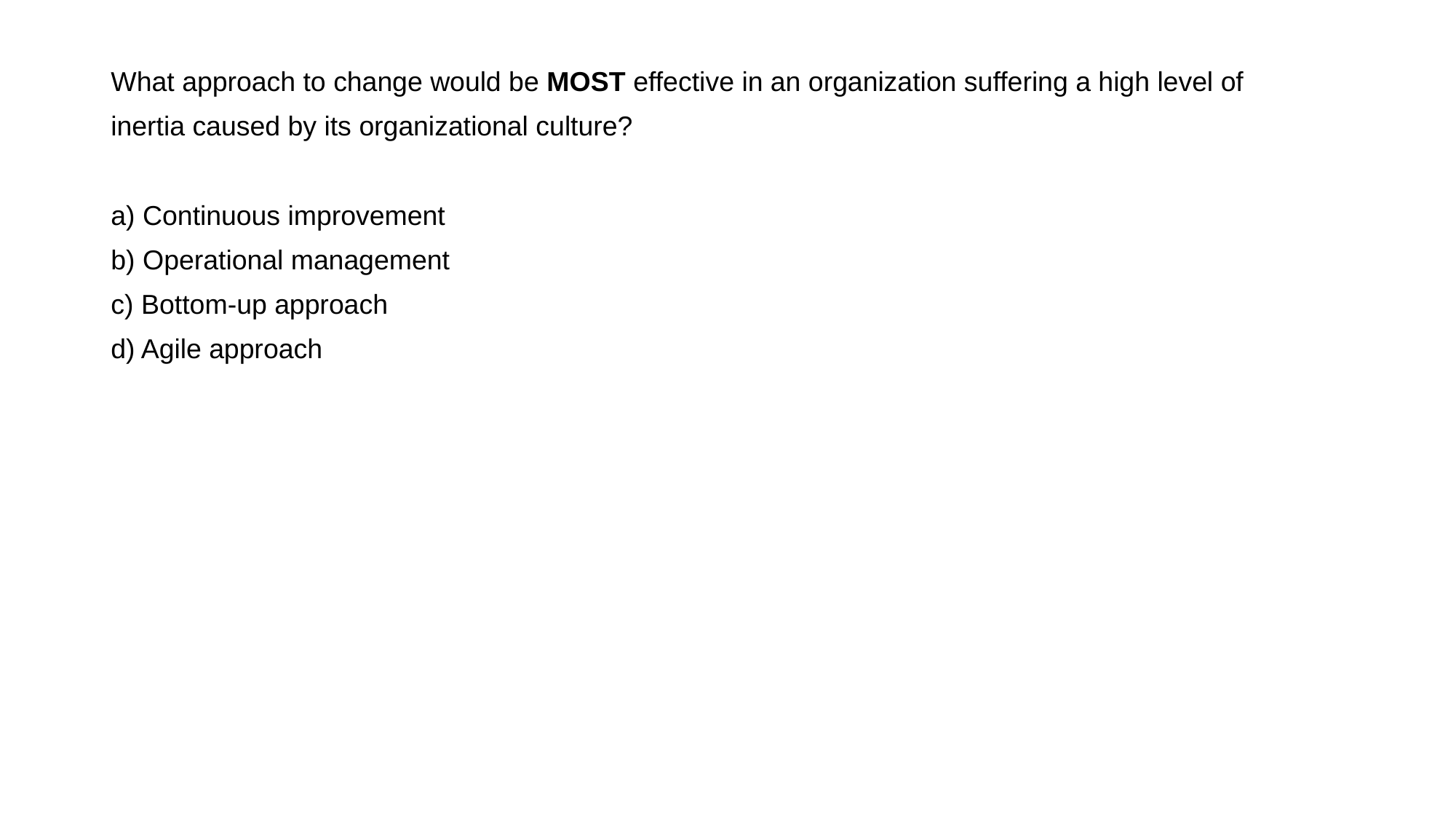

What approach to change would be MOST effective in an organization suffering a high level of
inertia caused by its organizational culture?

a) Continuous improvement
b) Operational management
c) Bottom-up approach
d) Agile approach